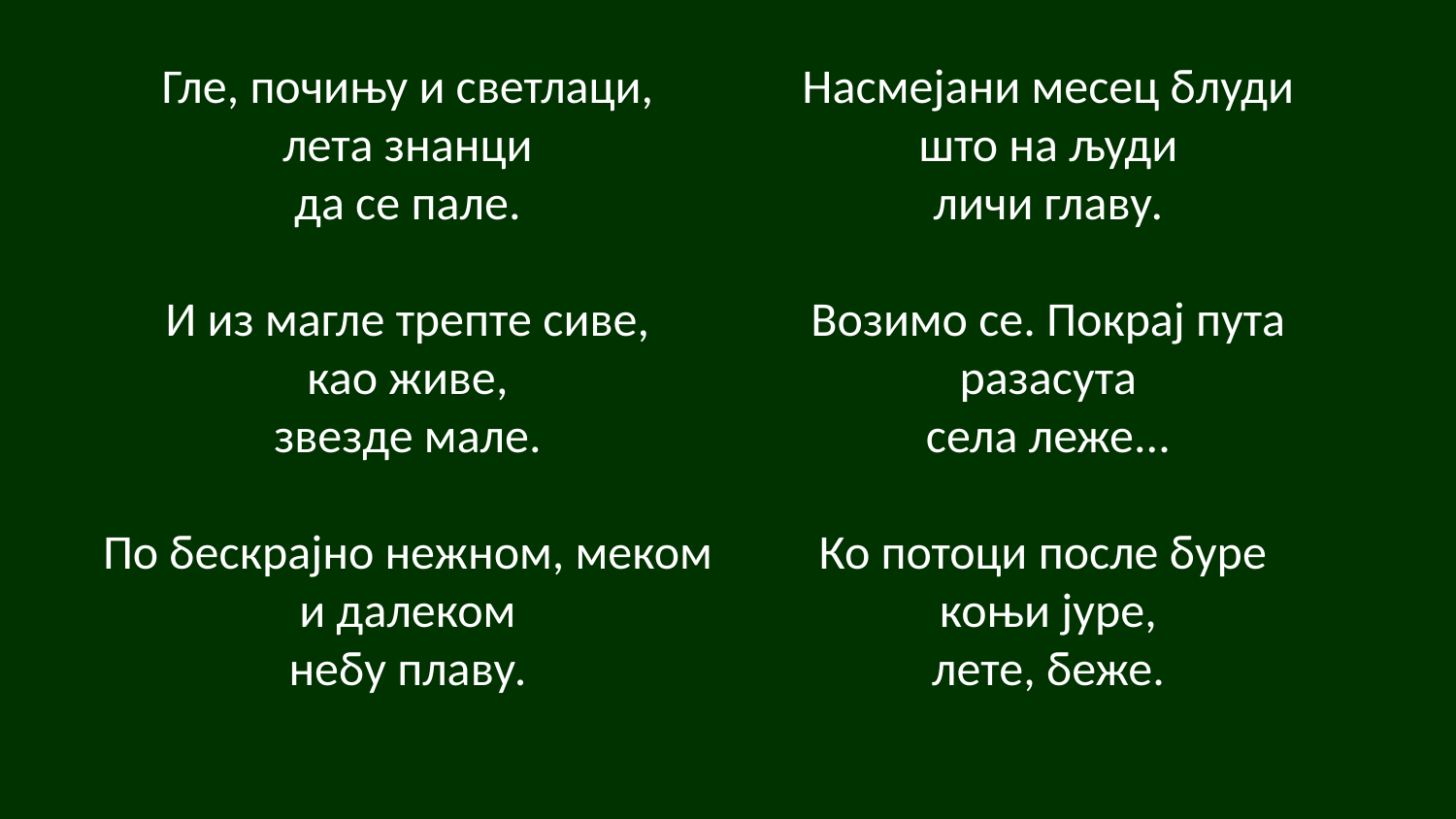

# Гле, почињу и светлаци, лета знанци да се пале. И из магле трепте сиве, као живе, звезде мале. По бескрајно нежном, меком и далеком небу плаву. Насмејани месец блуди што на људи личи главу. Возимо се. Покрај пута разасута села леже... Ко потоци после буре коњи јуре, лете, беже.